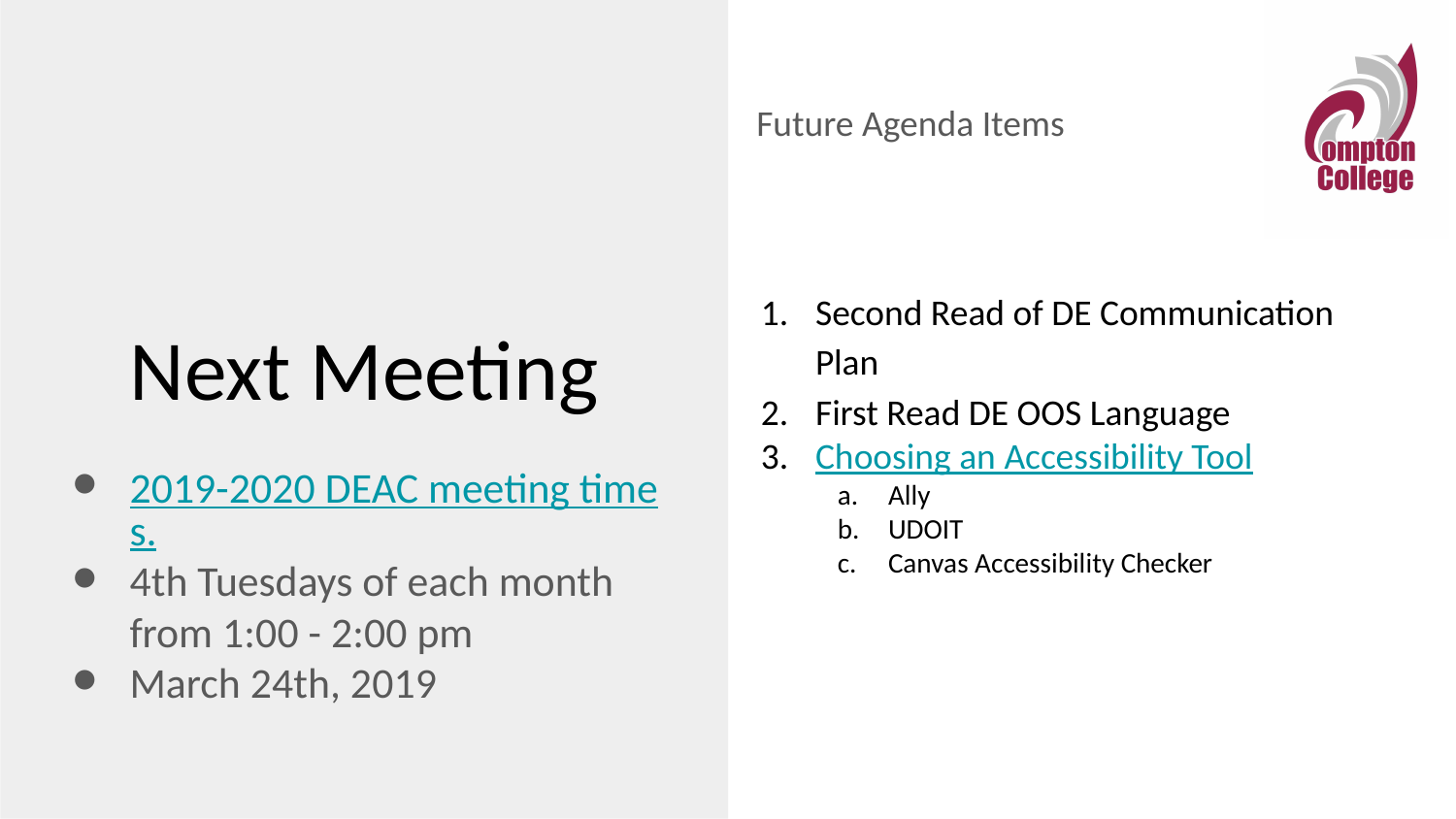

Future Agenda Items
Second Read of DE Communication Plan
First Read DE OOS Language
Choosing an Accessibility Tool
Ally
UDOIT
Canvas Accessibility Checker

# Next Meeting
2019-2020 DEAC meeting times.
4th Tuesdays of each month from 1:00 - 2:00 pm
March 24th, 2019